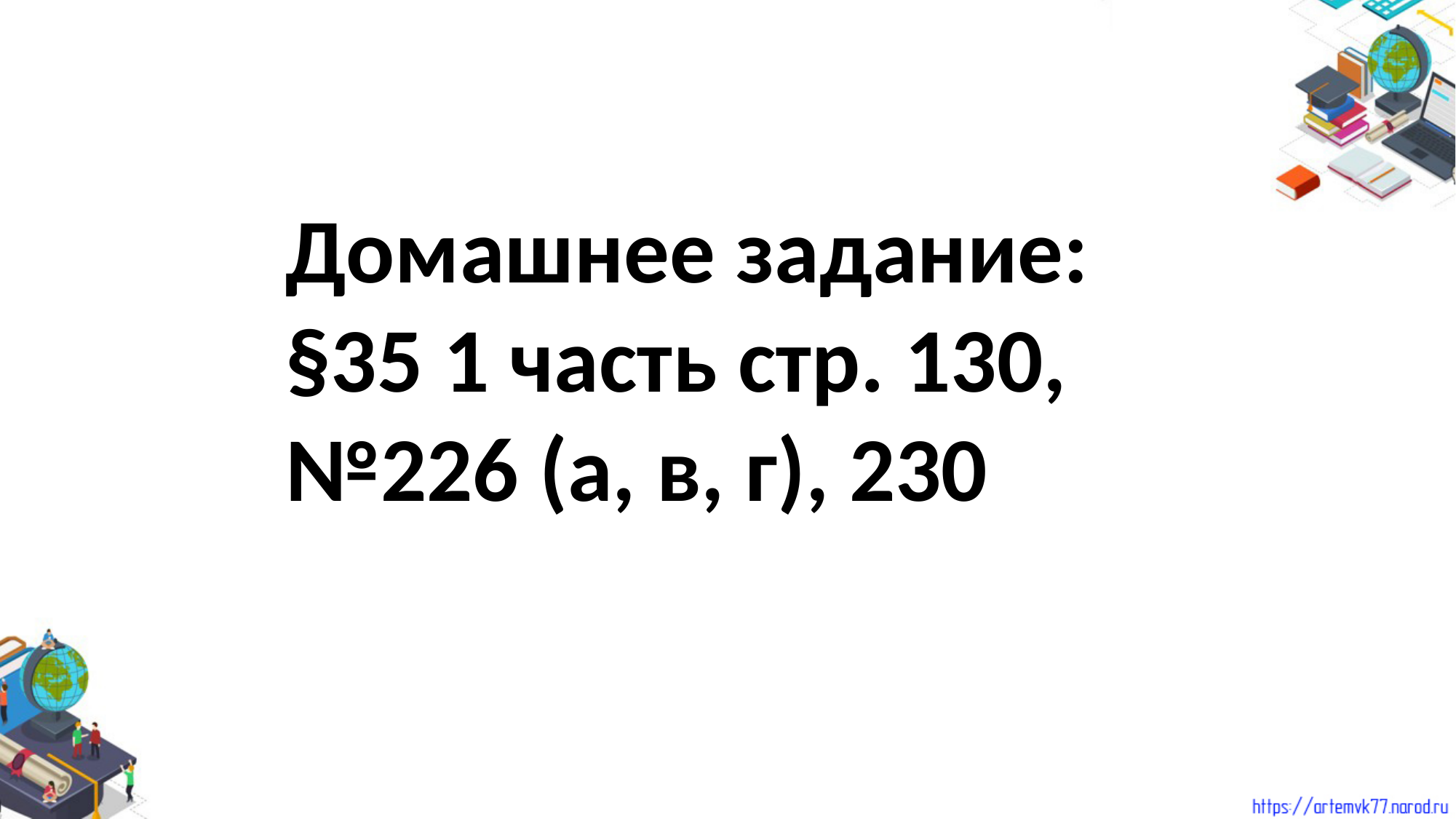

Домашнее задание:
§35 1 часть стр. 130, №226 (а, в, г), 230